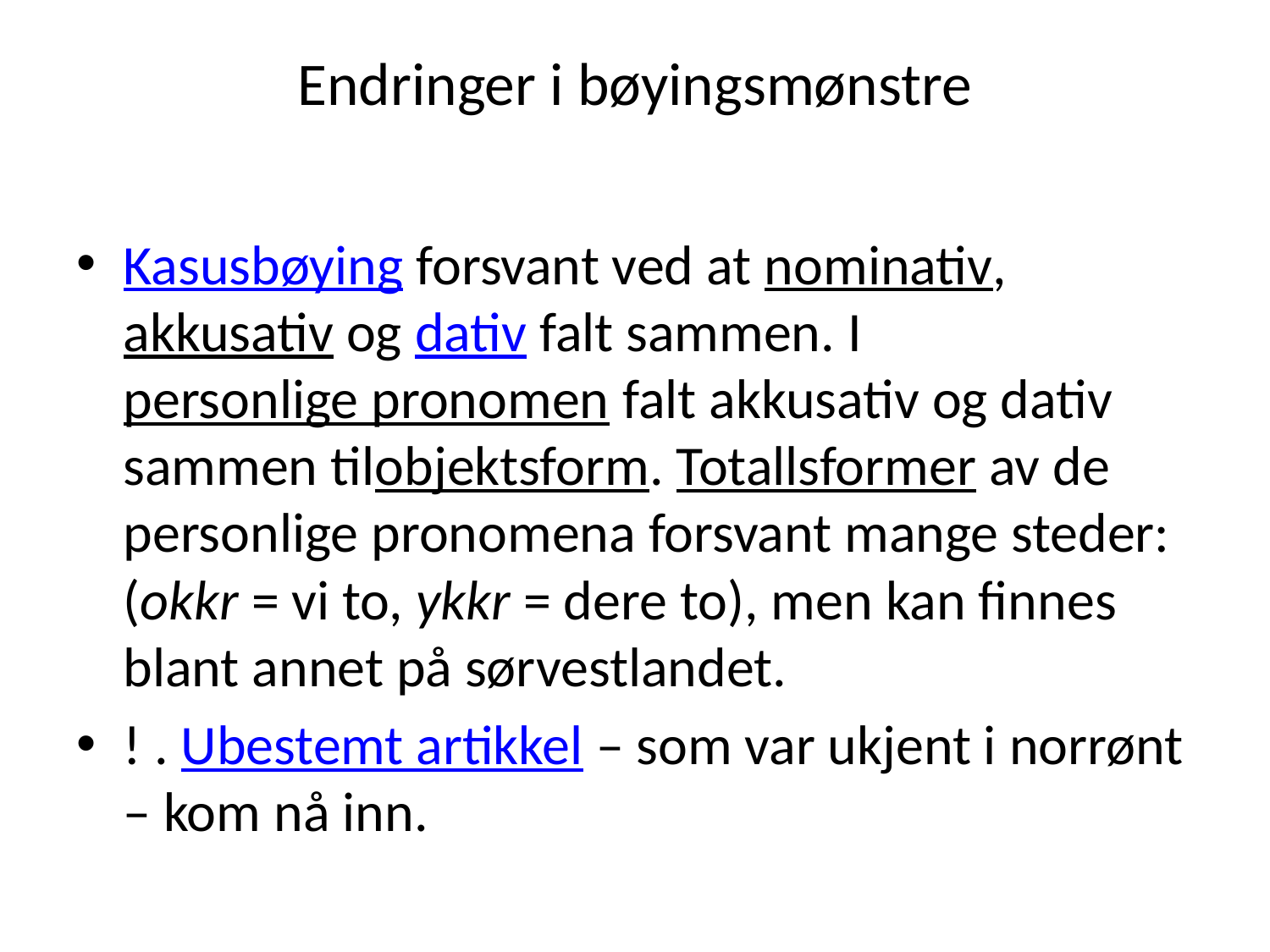

# Endringer i bøyingsmønstre
Kasusbøying forsvant ved at nominativ, akkusativ og dativ falt sammen. I personlige pronomen falt akkusativ og dativ sammen tilobjektsform. Totallsformer av de personlige pronomena forsvant mange steder: (okkr = vi to, ykkr = dere to), men kan finnes blant annet på sørvestlandet.
! . Ubestemt artikkel – som var ukjent i norrønt – kom nå inn.